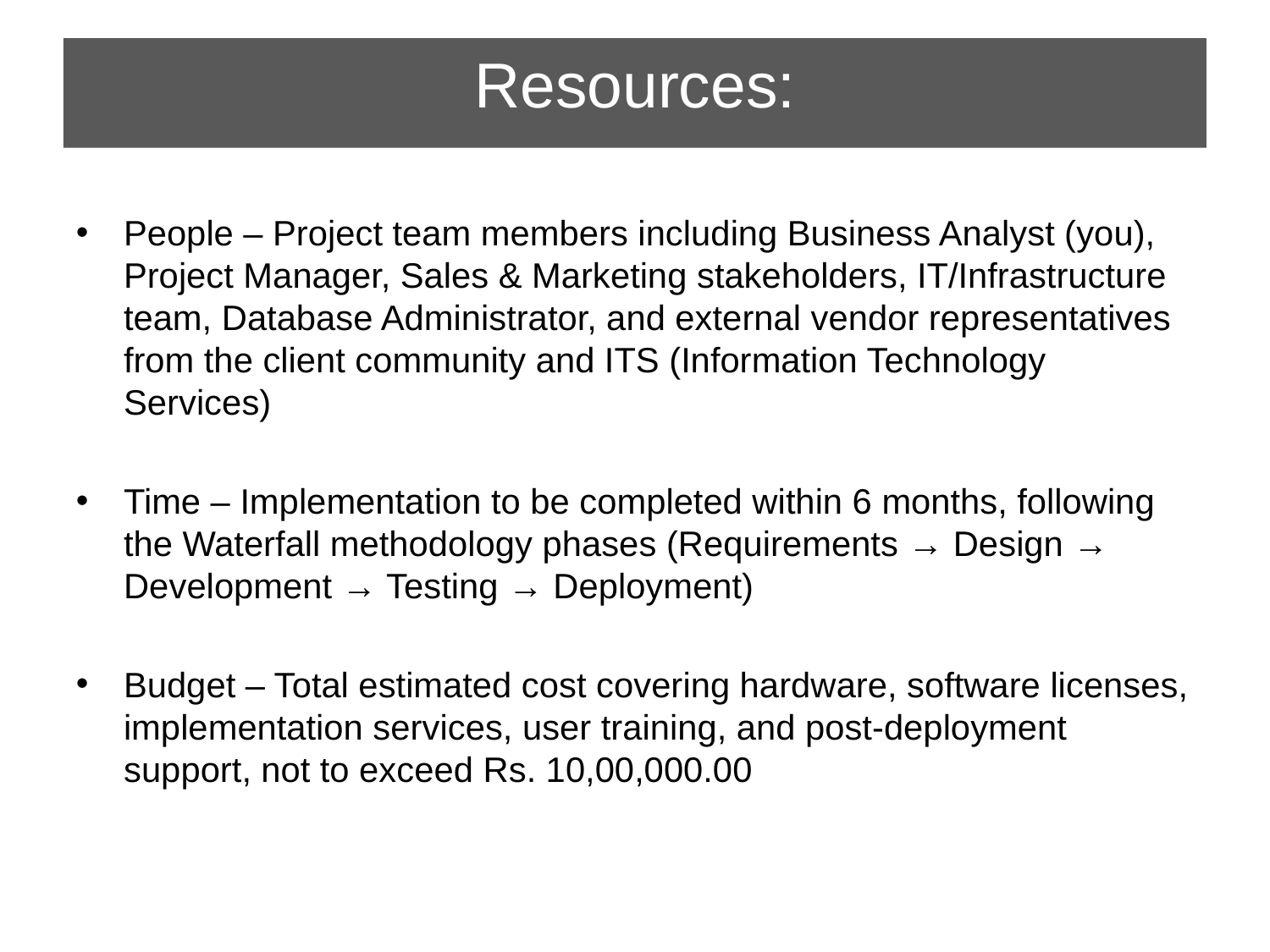

Resources:

People – Project team members including Business Analyst (you), Project Manager, Sales & Marketing stakeholders, IT/Infrastructure team, Database Administrator, and external vendor representatives from the client community and ITS (Information Technology Services)

Time – Implementation to be completed within 6 months, following the Waterfall methodology phases (Requirements → Design → Development → Testing → Deployment)

Budget – Total estimated cost covering hardware, software licenses, implementation services, user training, and post-deployment support, not to exceed Rs. 10,00,000.00